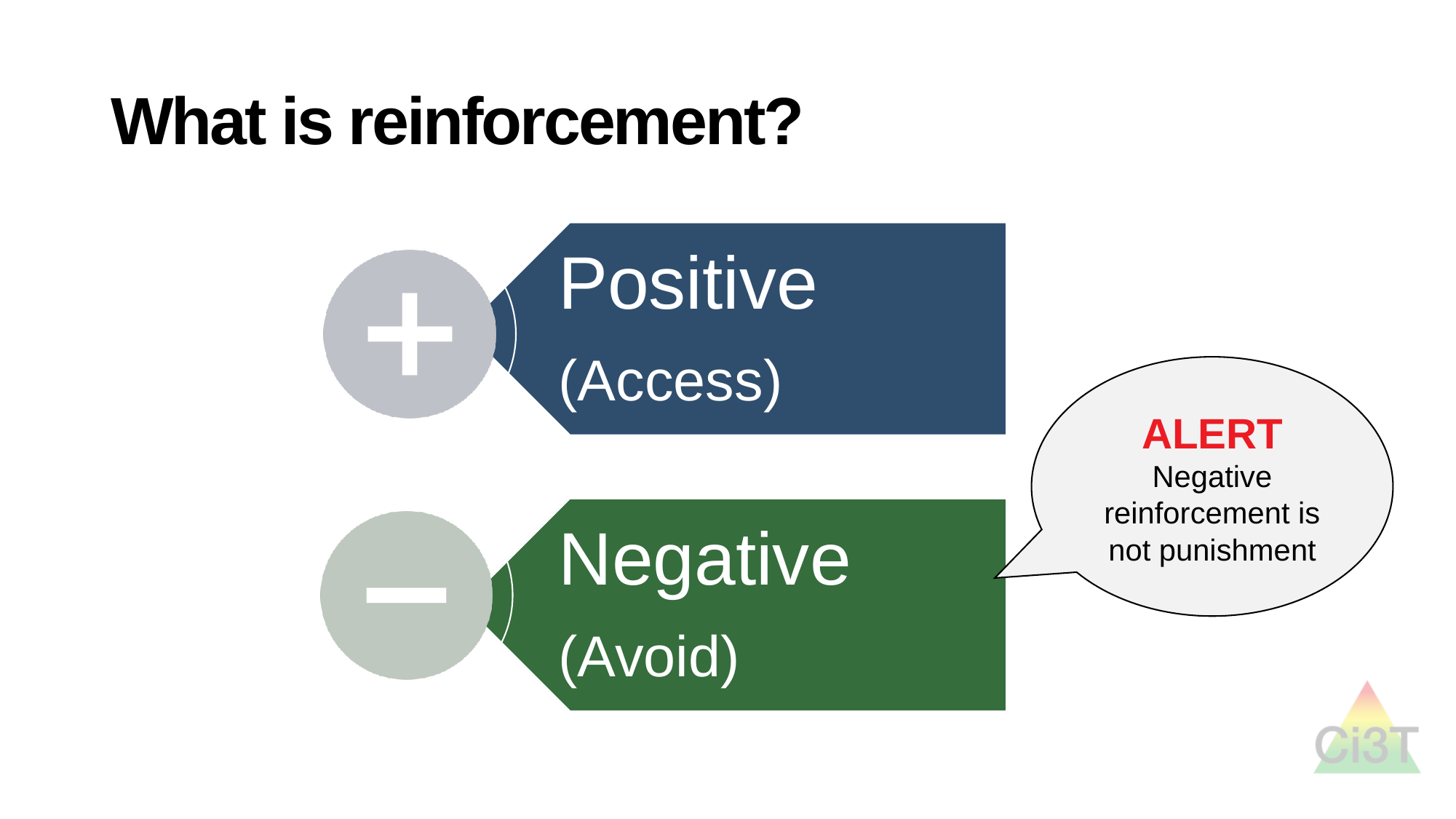

# What is reinforcement?
Positive
(Access)
Negative
(Avoid)
ALERT
Negative reinforcement is not punishment